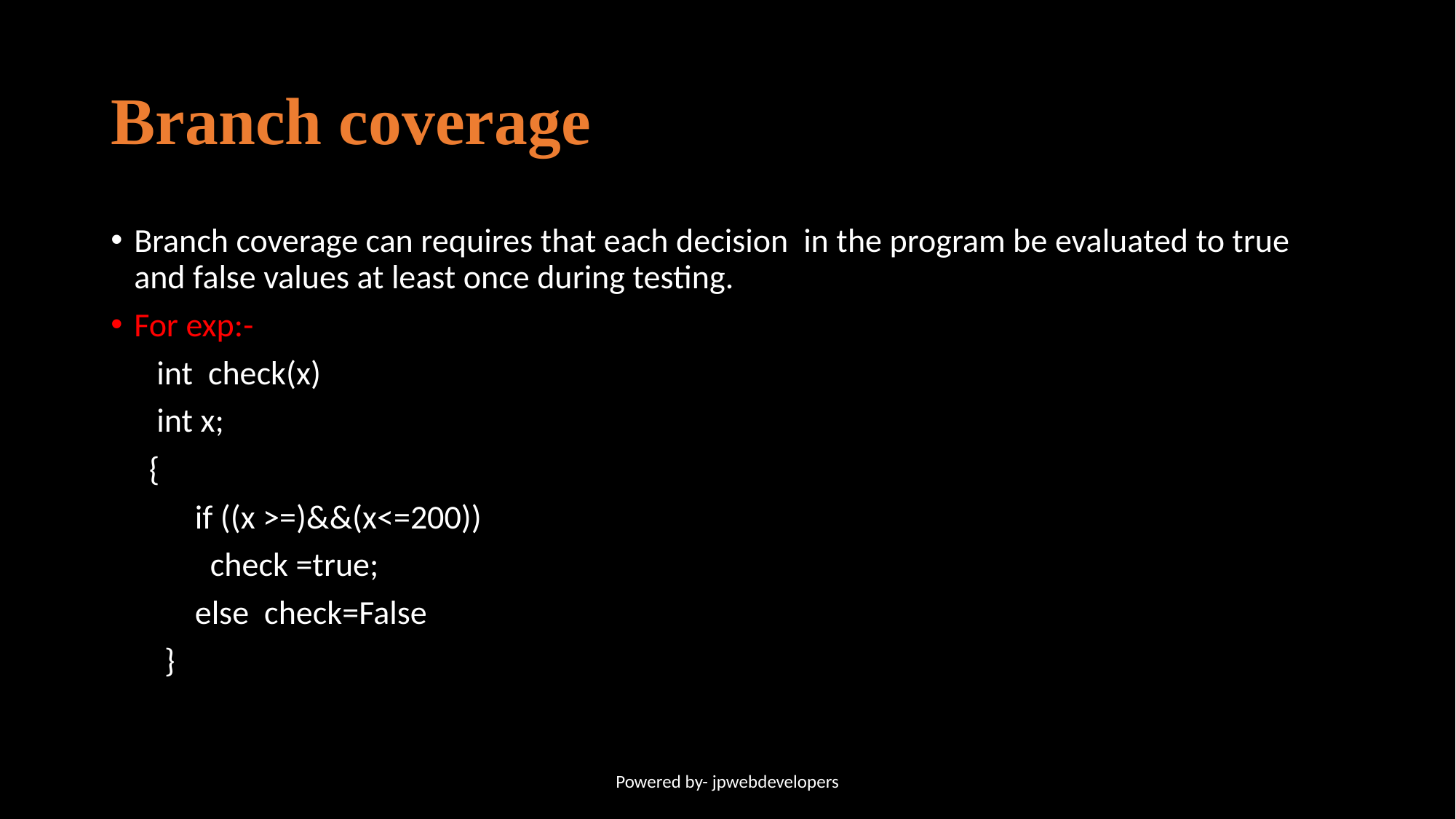

# Branch coverage
Branch coverage can requires that each decision  in the program be evaluated to true and false values at least once during testing.
For exp:-
      int  check(x)
      int x;
     {
           if ((x >=)&&(x<=200))
             check =true;
           else  check=False
       }

Powered by- jpwebdevelopers